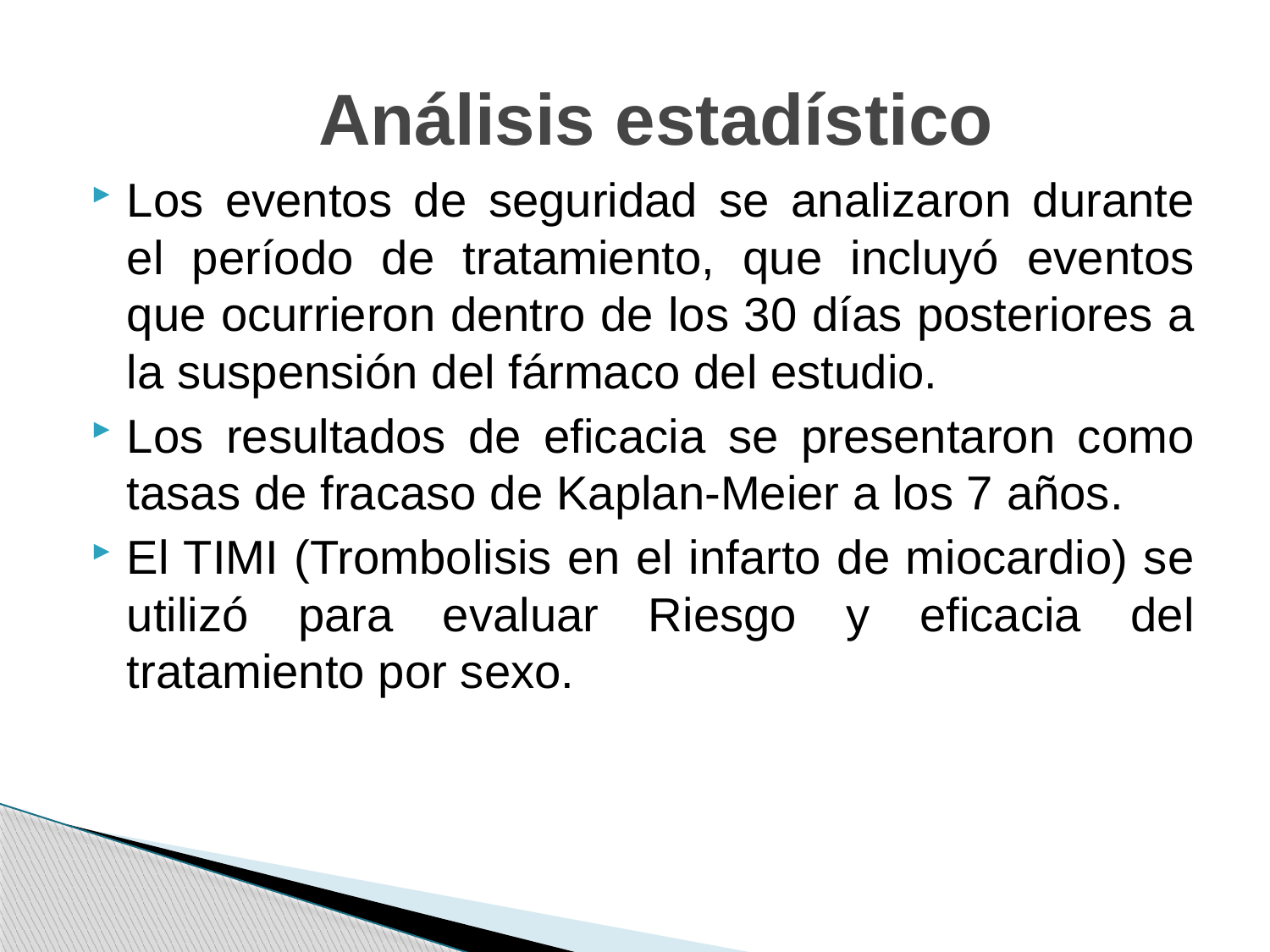

Análisis estadístico
Los eventos de seguridad se analizaron durante el período de tratamiento, que incluyó eventos que ocurrieron dentro de los 30 días posteriores a la suspensión del fármaco del estudio.
Los resultados de eficacia se presentaron como tasas de fracaso de Kaplan-Meier a los 7 años.
El TIMI (Trombolisis en el infarto de miocardio) se utilizó para evaluar Riesgo y eficacia del tratamiento por sexo.